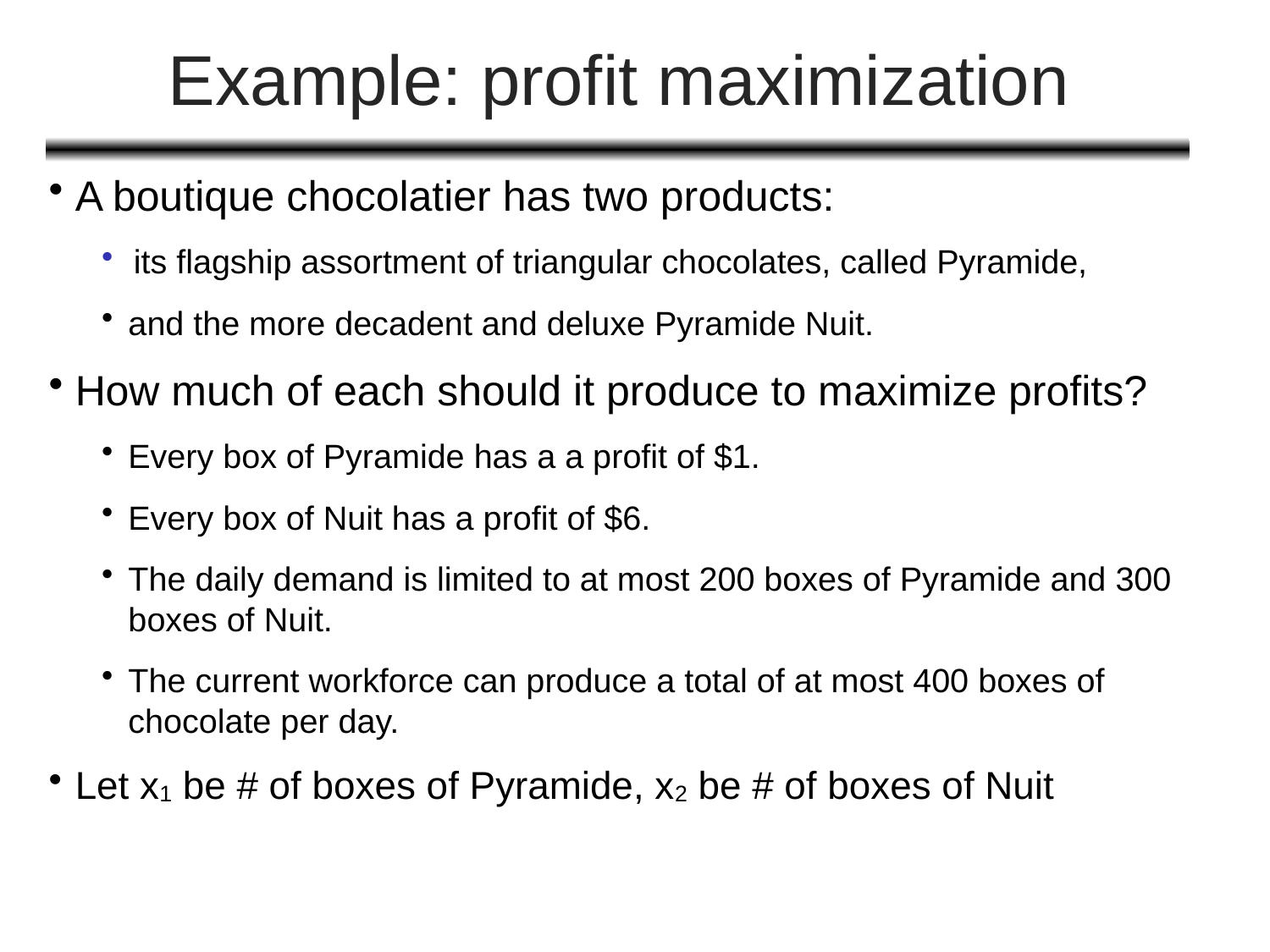

# Example: profit maximization
A boutique chocolatier has two products:
 its flagship assortment of triangular chocolates, called Pyramide,
and the more decadent and deluxe Pyramide Nuit.
How much of each should it produce to maximize profits?
Every box of Pyramide has a a profit of $1.
Every box of Nuit has a profit of $6.
The daily demand is limited to at most 200 boxes of Pyramide and 300 boxes of Nuit.
The current workforce can produce a total of at most 400 boxes of chocolate per day.
Let x1 be # of boxes of Pyramide, x2 be # of boxes of Nuit
3